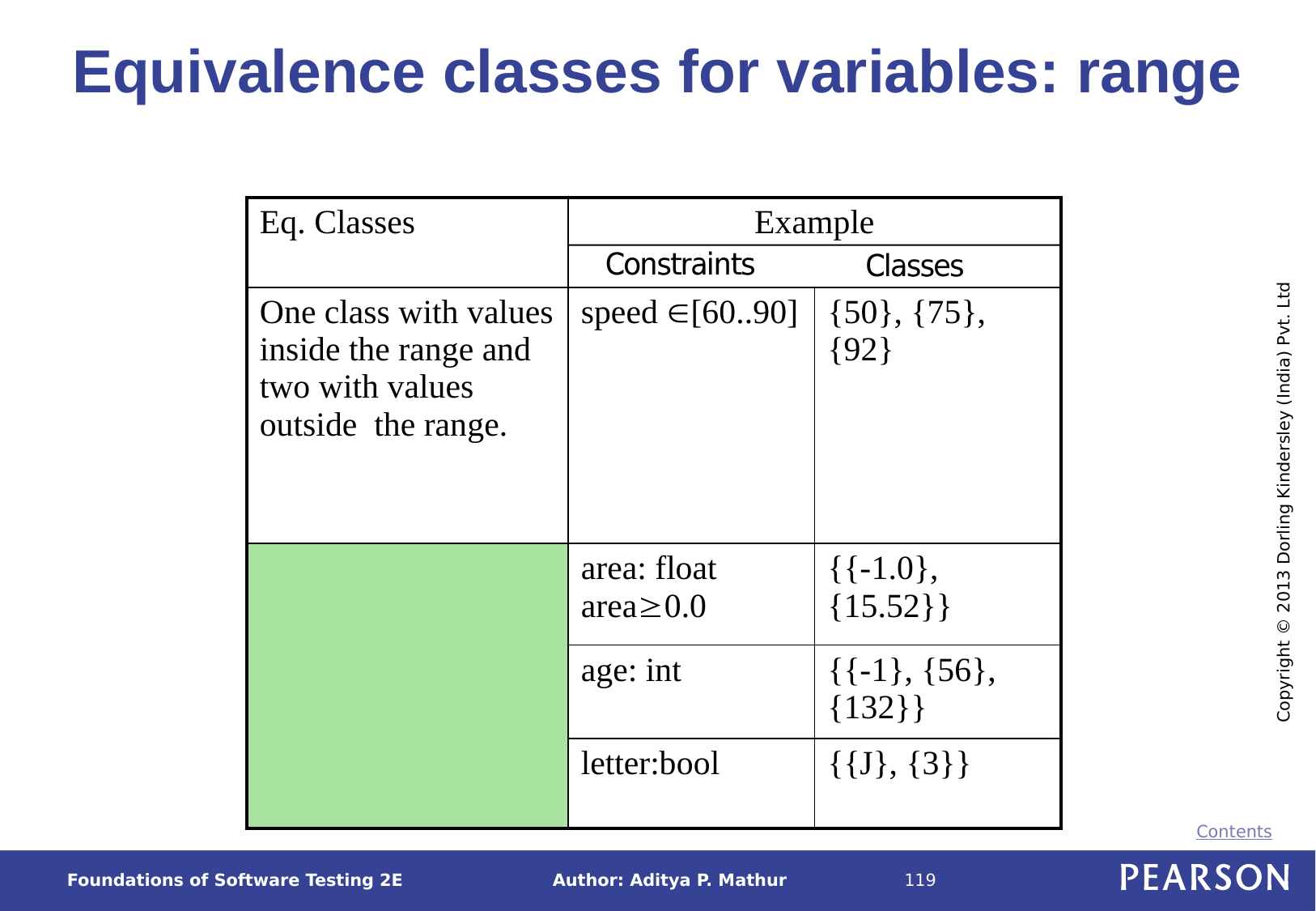

# Equivalence classes for variables: range
| Eq. Classes | Example |  |
| --- | --- | --- |
| One class with values inside the range and two with values outside the range. | speed ∈[60..90] | {50}, {75}, {92} |
|  | area: float area≥0.0 | {{-1.0}, {15.52}} |
|  | age: int | {{-1}, {56}, {132}} |
|  | letter:bool | {{J}, {3}} |
Constraints
Classes